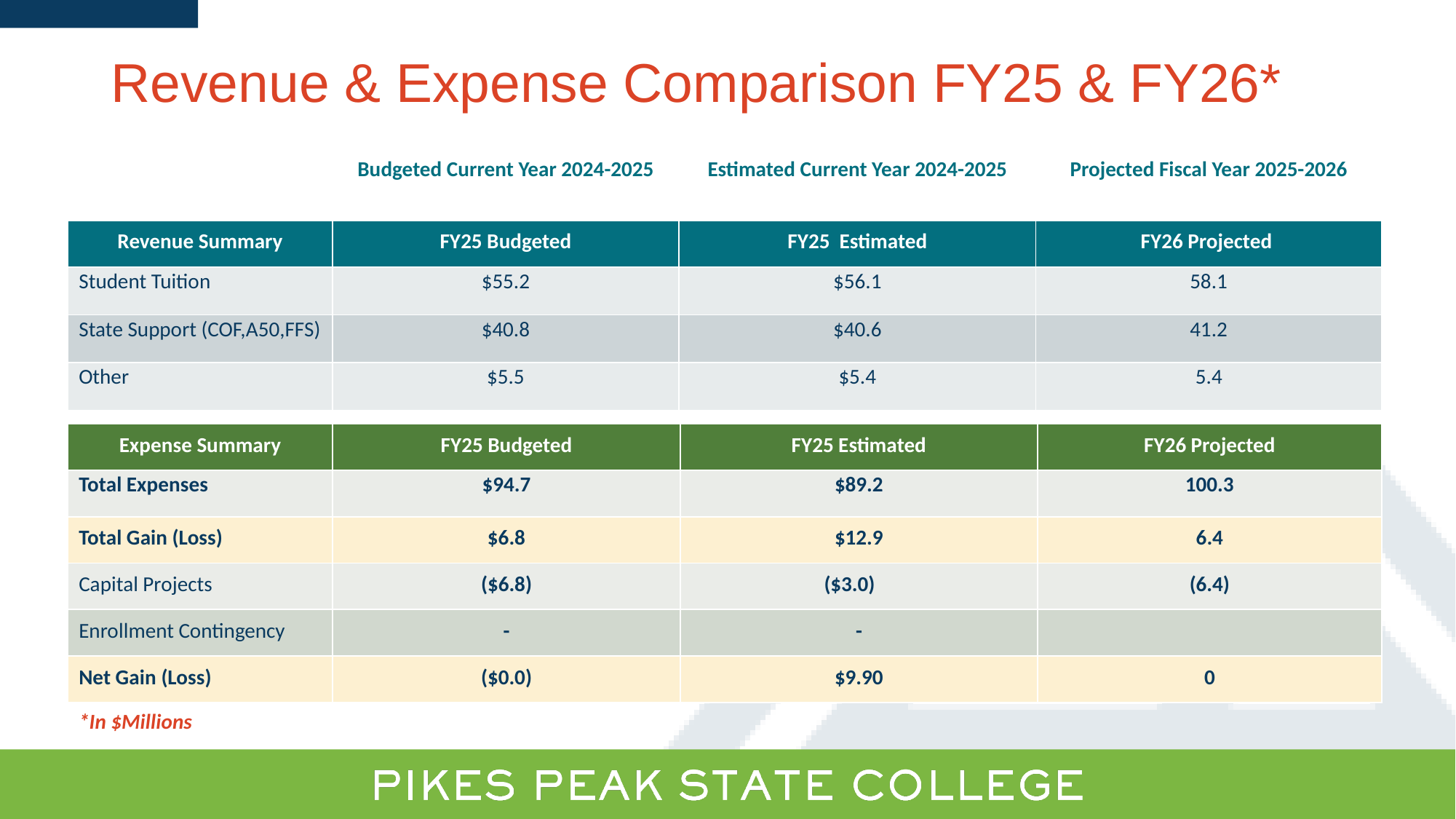

# Revenue & Expense Comparison FY25 & FY26*
|  | Budgeted Current Year 2024-2025 | Estimated Current Year 2024-2025 | Projected Fiscal Year 2025-2026 |
| --- | --- | --- | --- |
| Revenue Summary | FY25 Budgeted | FY25 Estimated | FY26 Projected |
| Student Tuition | $55.2 | $56.1 | 58.1 |
| State Support (COF,A50,FFS) | $40.8 | $40.6 | 41.2 |
| Other | $5.5 | $5.4 | 5.4 |
| Total Revenues | $101.5 | $102.1 | 104.7 |
| Expense Summary | FY25 Budgeted | FY25 Estimated | FY26 Projected |
| --- | --- | --- | --- |
| Total Expenses | $94.7 | $89.2 | 100.3 |
| Total Gain (Loss) | $6.8 | $12.9 | 6.4 |
| Capital Projects | ($6.8) | ($3.0) | (6.4) |
| Enrollment Contingency | - | - |  |
| Net Gain (Loss) | ($0.0) | $9.90 | 0 |
*In $Millions